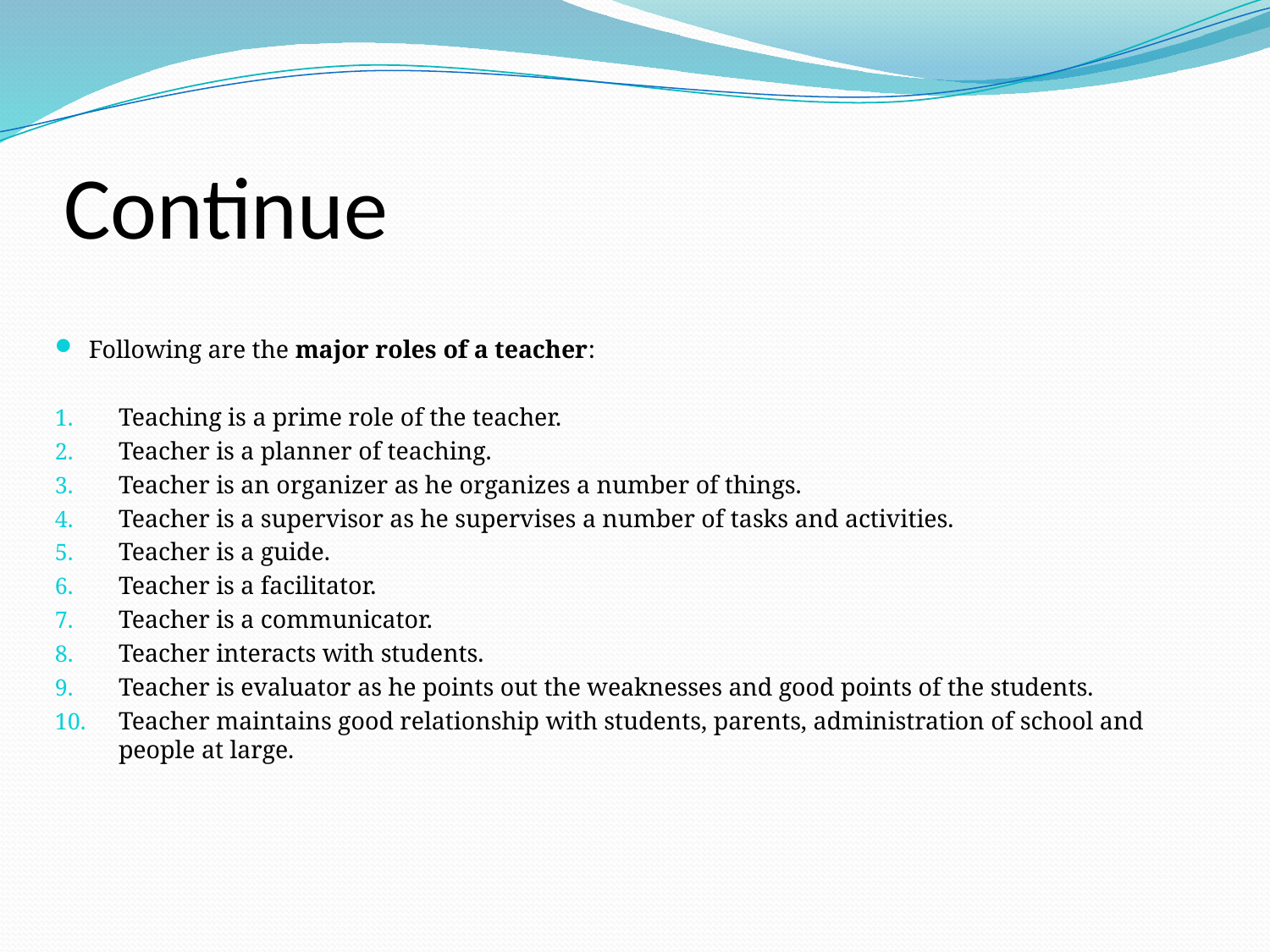

# Continue
Following are the major roles of a teacher:

Teaching is a prime role of the teacher.
Teacher is a planner of teaching.
Teacher is an organizer as he organizes a number of things.
Teacher is a supervisor as he supervises a number of tasks and activities.
Teacher is a guide.
Teacher is a facilitator.
Teacher is a communicator.
Teacher interacts with students.
Teacher is evaluator as he points out the weaknesses and good points of the students.
Teacher maintains good relationship with students, parents, administration of school and people at large.